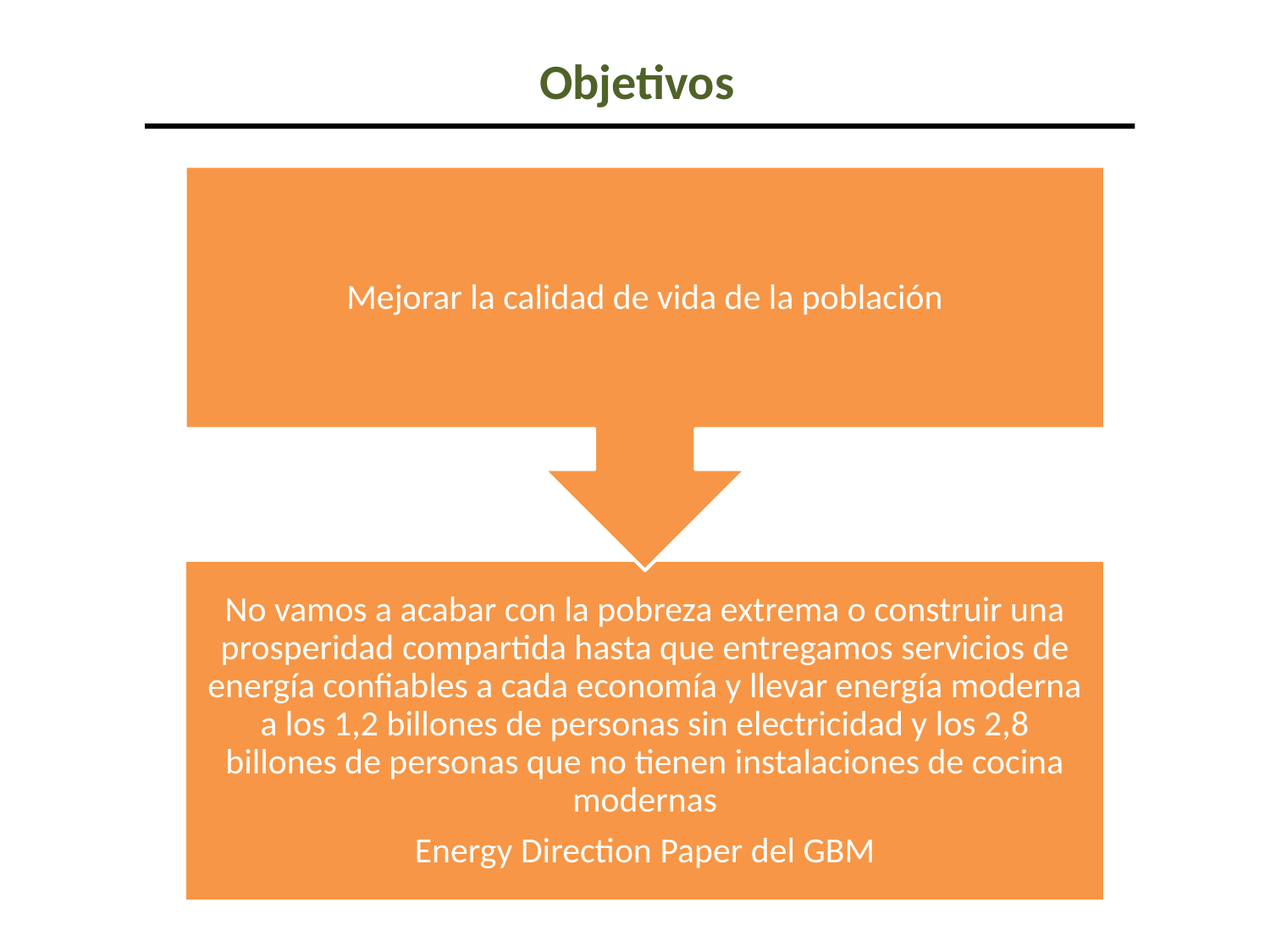

# Objetivos

No vamos a acabar con la pobreza extrema o construir una prosperidad compartida hasta que entregamos servicios de energía confiables a cada economía y llevar energía moderna a los 1,2 billones de personas sin electricidad y los 2,8 billones de personas que no tienen instalaciones de cocina modernas
Energy Direction Paper del GBM
Mejorar la calidad de vida de la población